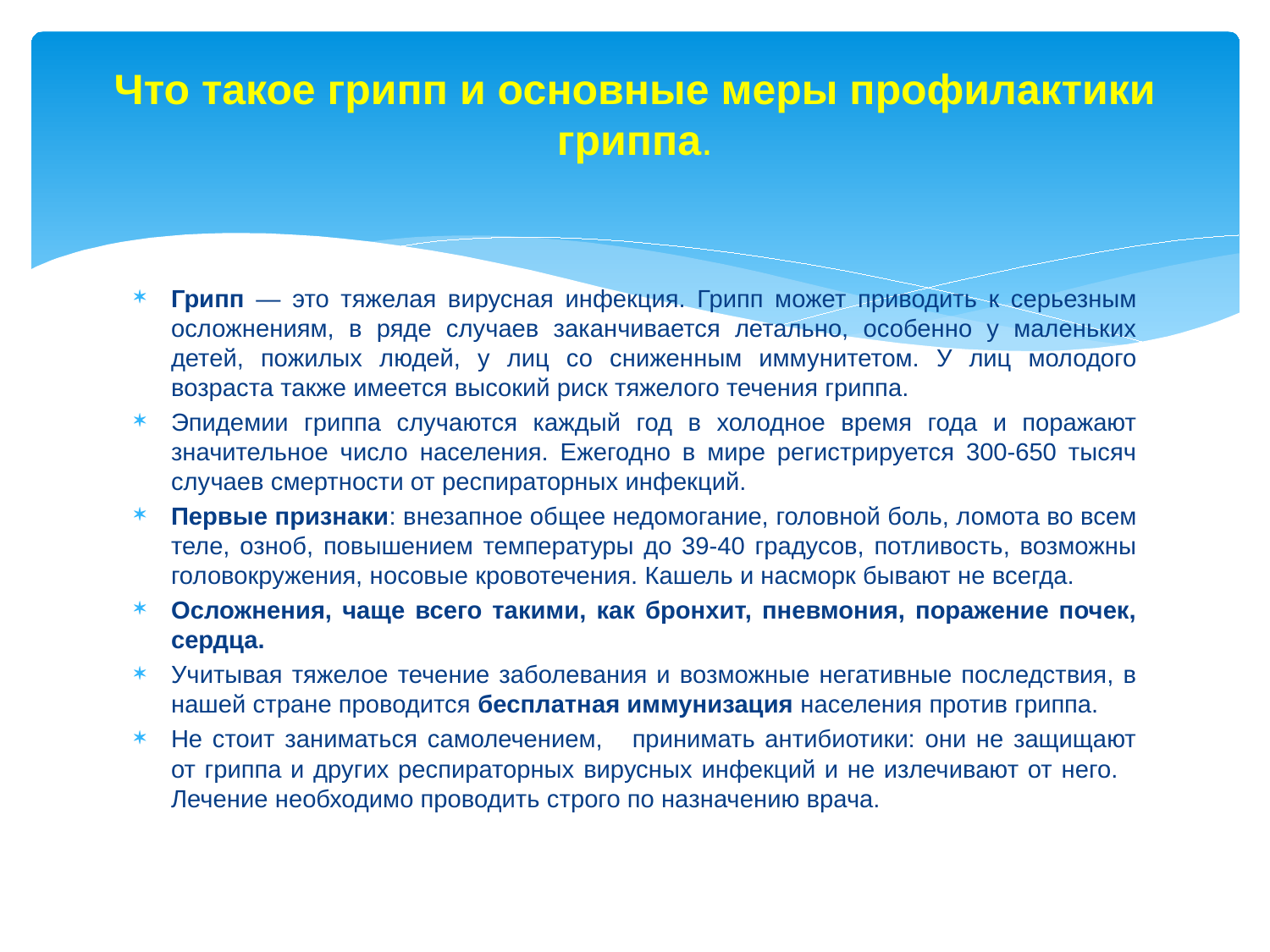

# Что такое грипп и основные меры профилактики гриппа.
Грипп — это тяжелая вирусная инфекция. Грипп может приводить к серьезным осложнениям, в ряде случаев заканчивается летально, особенно у маленьких детей, пожилых людей, у лиц со сниженным иммунитетом. У лиц молодого возраста также имеется высокий риск тяжелого течения гриппа.
Эпидемии гриппа случаются каждый год в холодное время года и поражают значительное число населения. Ежегодно в мире регистрируется 300-650 тысяч случаев смертности от респираторных инфекций.
Первые признаки: внезапное общее недомогание, головной боль, ломота во всем теле, озноб, повышением температуры до 39-40 градусов, потливость, возможны головокружения, носовые кровотечения. Кашель и насморк бывают не всегда.
Осложнения, чаще всего такими, как бронхит, пневмония, поражение почек, сердца.
Учитывая тяжелое течение заболевания и возможные негативные последствия, в нашей стране проводится бесплатная иммунизация населения против гриппа.
Не стоит заниматься самолечением,   принимать антибиотики: они не защищают от гриппа и других респираторных вирусных инфекций и не излечивают от него.   Лечение необходимо проводить строго по назначению врача.